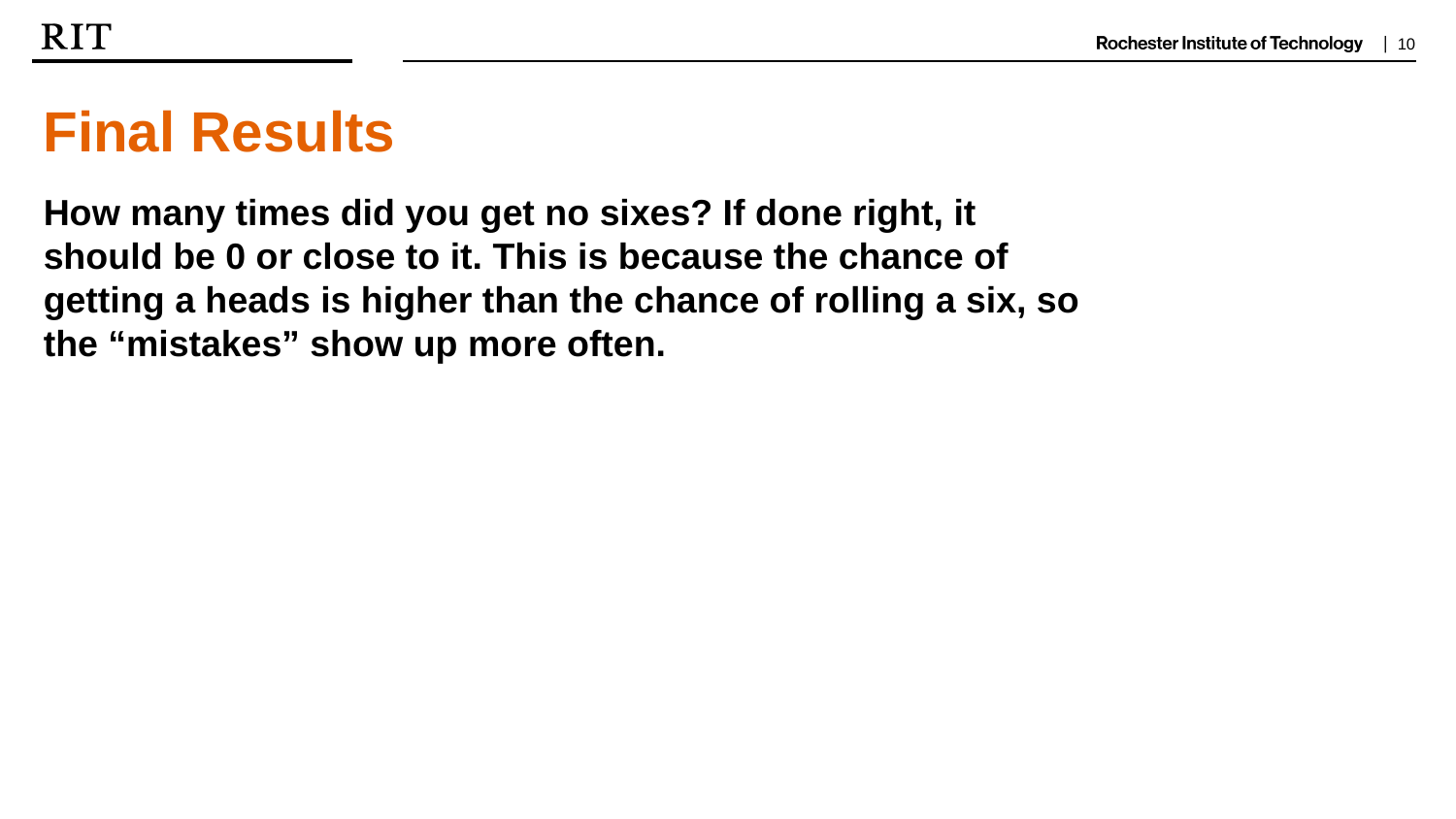

Final Results
How many times did you get no sixes? If done right, it should be 0 or close to it. This is because the chance of getting a heads is higher than the chance of rolling a six, so the “mistakes” show up more often.